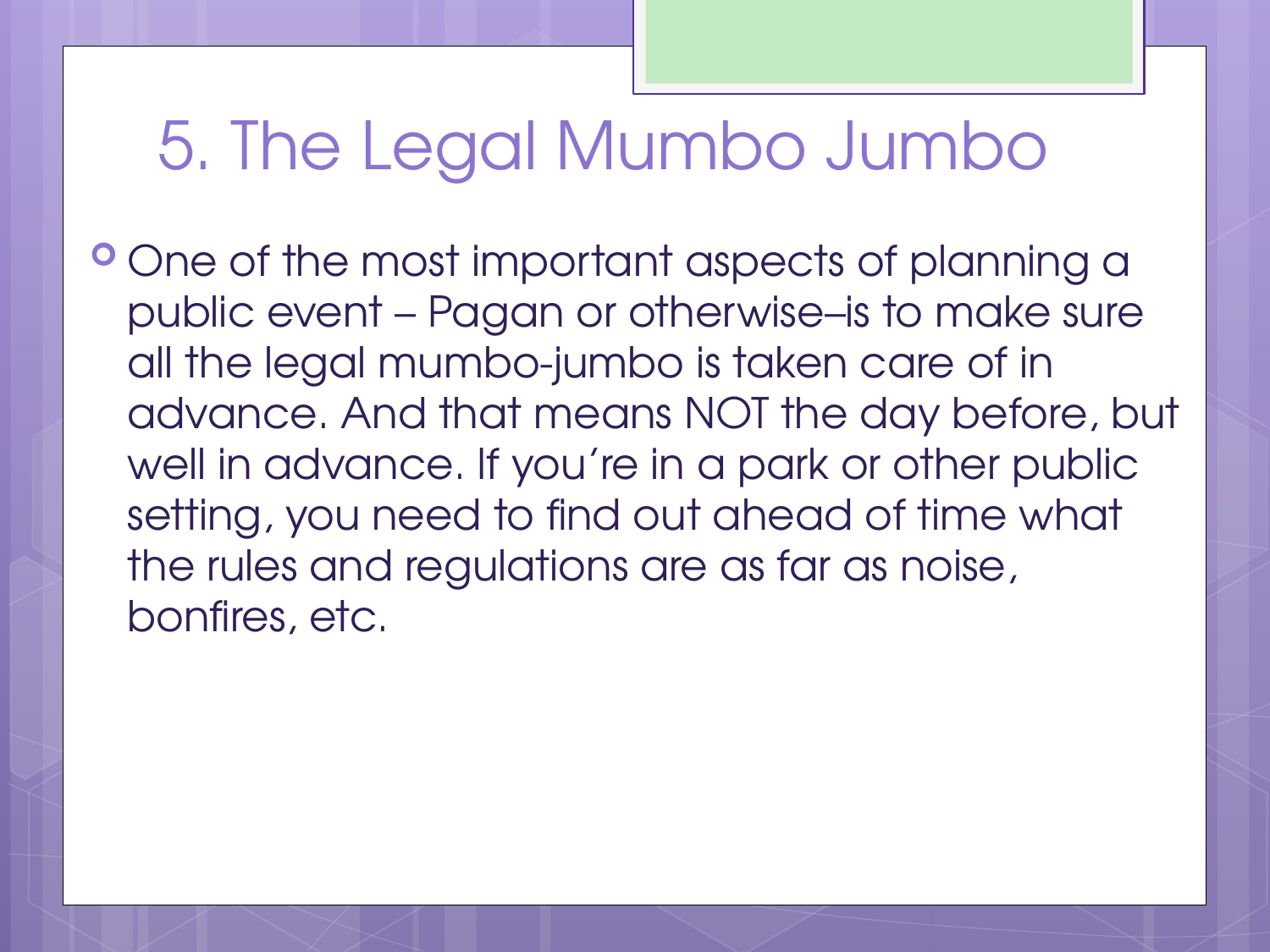

# 5. The Legal Mumbo Jumbo
One of the most important aspects of planning a public event – Pagan or otherwise–is to make sure all the legal mumbo-jumbo is taken care of in advance. And that means NOT the day before, but well in advance. If you’re in a park or other public setting, you need to find out ahead of time what the rules and regulations are as far as noise, bonfires, etc.